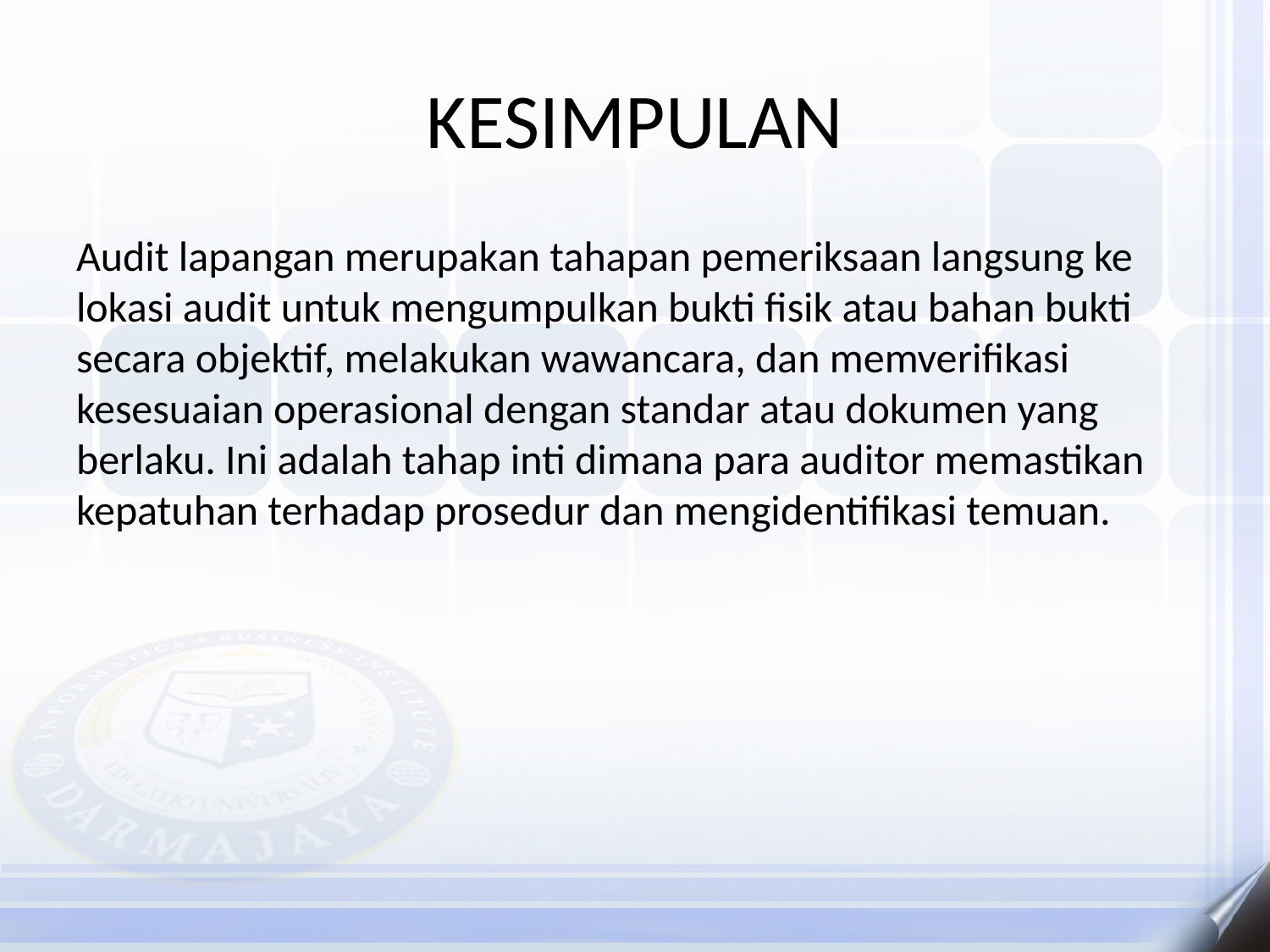

# KESIMPULAN
Audit lapangan merupakan tahapan pemeriksaan langsung ke lokasi audit untuk mengumpulkan bukti fisik atau bahan bukti secara objektif, melakukan wawancara, dan memverifikasi kesesuaian operasional dengan standar atau dokumen yang berlaku. Ini adalah tahap inti dimana para auditor memastikan kepatuhan terhadap prosedur dan mengidentifikasi temuan.